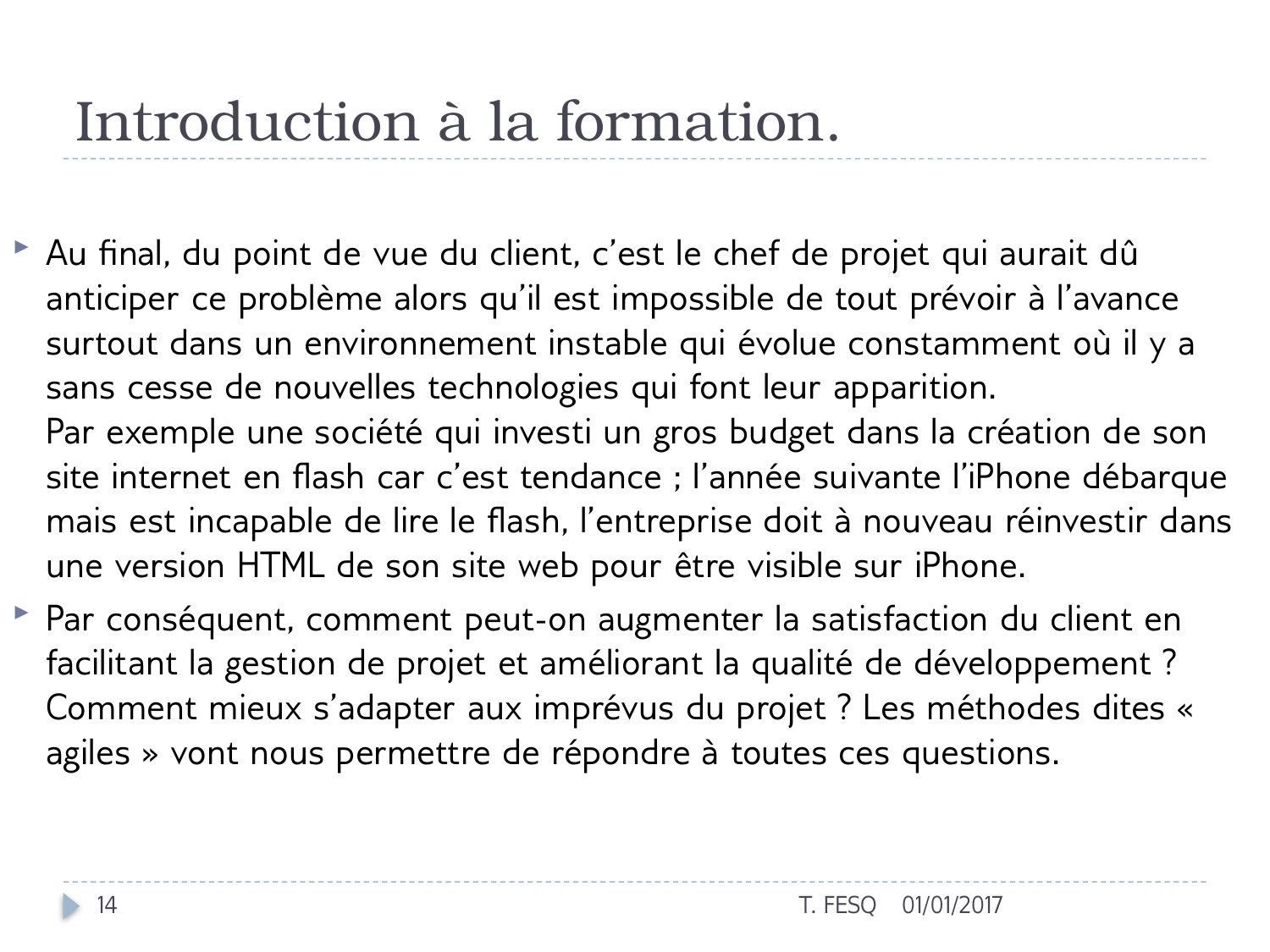

# Introduction à la formation.
Au final, du point de vue du client, c’est le chef de projet qui aurait dû anticiper ce problème alors qu’il est impossible de tout prévoir à l’avance surtout dans un environnement instable qui évolue constamment où il y a sans cesse de nouvelles technologies qui font leur apparition. 
Par exemple une société qui investi un gros budget dans la création de son site internet en flash car c’est tendance ; l’année suivante l’iPhone débarque mais est incapable de lire le flash, l’entreprise doit à nouveau réinvestir dans une version HTML de son site web pour être visible sur iPhone.
Par conséquent, comment peut-on augmenter la satisfaction du client en facilitant la gestion de projet et améliorant la qualité de développement ? Comment mieux s’adapter aux imprévus du projet ? Les méthodes dites « agiles » vont nous permettre de répondre à toutes ces questions.
14
T. FESQ
01/01/2017